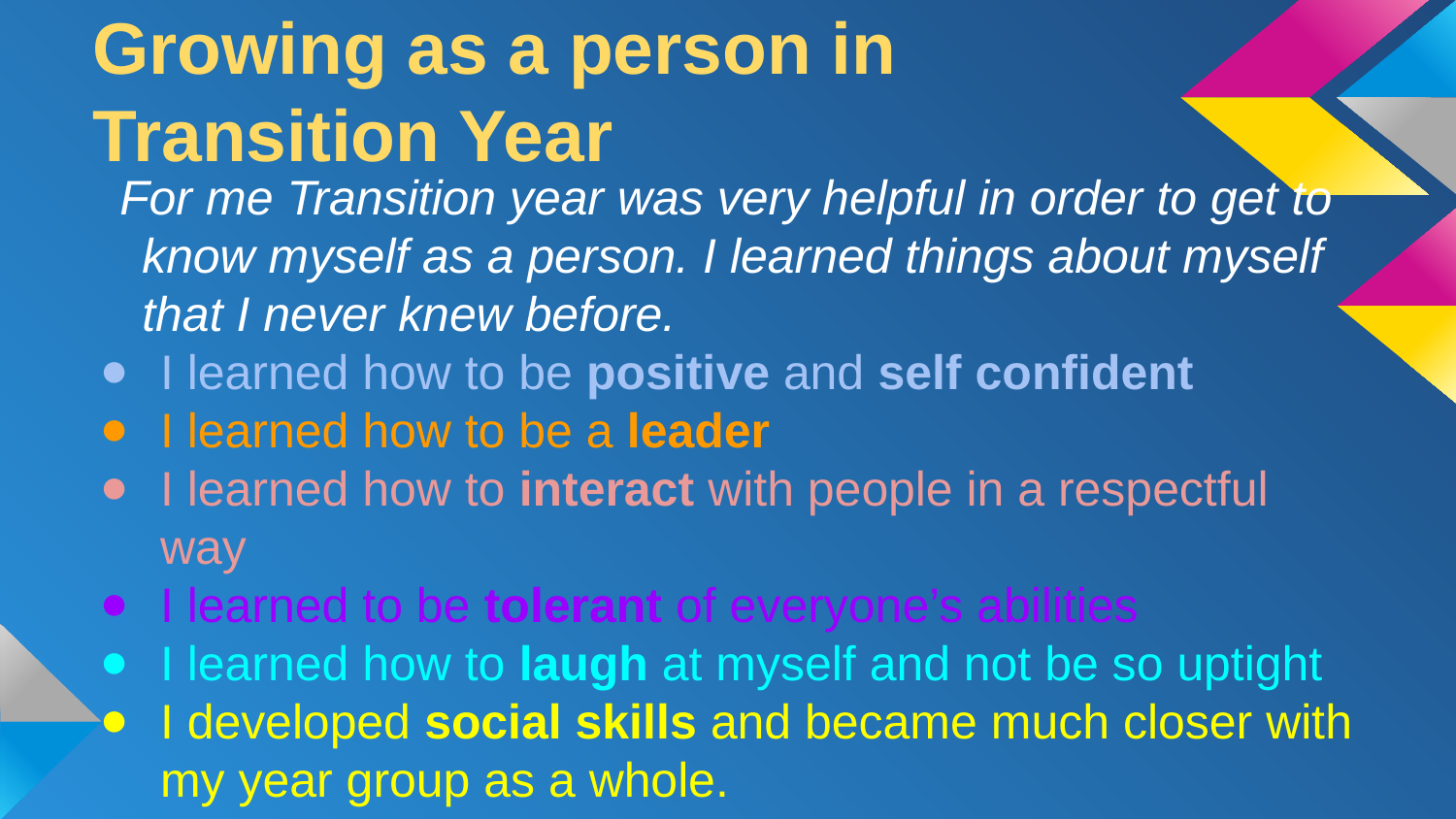

# Growing as a person in Transition Year
For me Transition year was very helpful in order to get to know myself as a person. I learned things about myself that I never knew before.
I learned how to be positive and self confident
I learned how to be a leader
I learned how to interact with people in a respectful way
I learned to be tolerant of everyone’s abilities
I learned how to laugh at myself and not be so uptight
I developed social skills and became much closer with my year group as a whole.